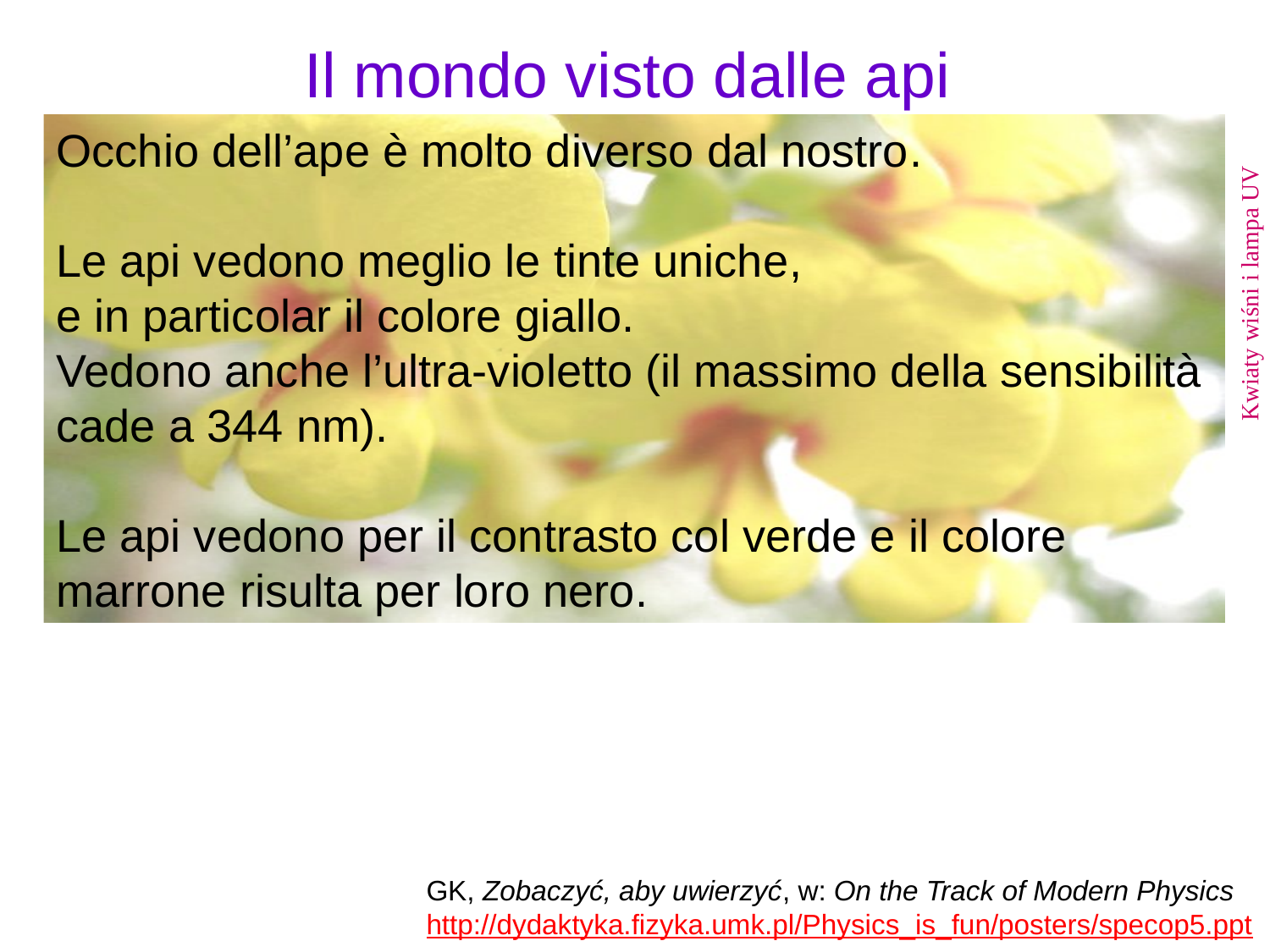

Il mondo visto dalle api
Occhio dell’ape è molto diverso dal nostro.

Le api vedono meglio le tinte uniche,
e in particolar il colore giallo.
Vedono anche l’ultra-violetto (il massimo della sensibilità cade a 344 nm).

Le api vedono per il contrasto col verde e il colore marrone risulta per loro nero.
Kwiaty wiśni i lampa UV
GK, Zobaczyć, aby uwierzyć, w: On the Track of Modern Physics
http://dydaktyka.fizyka.umk.pl/Physics_is_fun/posters/specop5.ppt